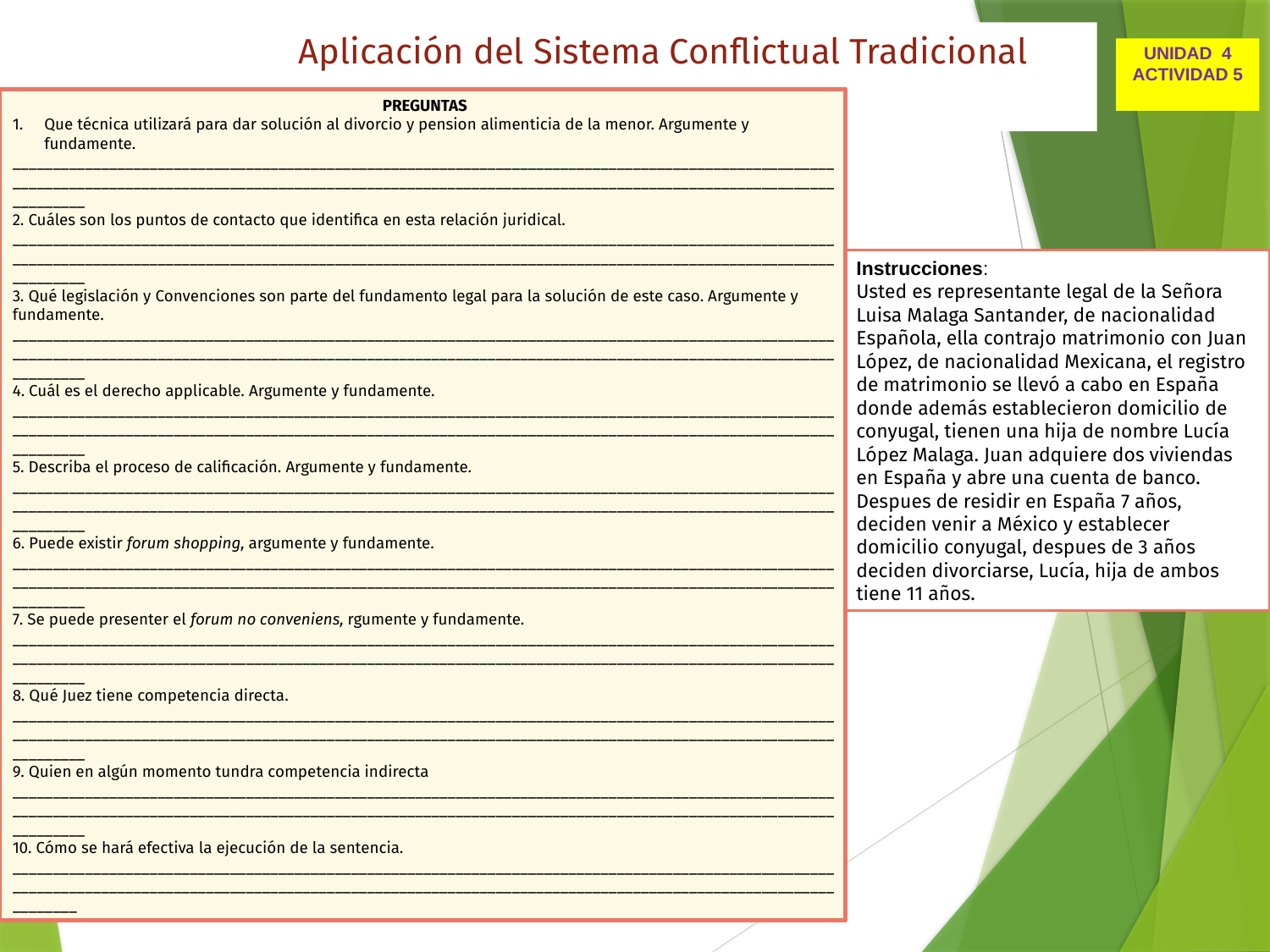

Aplicación del Sistema Conflictual Tradicional
UNIDAD  4
ACTIVIDAD 5
 PREGUNTAS
Que técnica utilizará para dar solución al divorcio y pension alimenticia de la menor. Argumente y fundamente.
_____________________________________________________________________________________________________________________________________________________________________________________________________________________
2. Cuáles son los puntos de contacto que identifica en esta relación juridical.
_____________________________________________________________________________________________________________________________________________________________________________________________________________________
3. Qué legislación y Convenciones son parte del fundamento legal para la solución de este caso. Argumente y fundamente.
_____________________________________________________________________________________________________________________________________________________________________________________________________________________
4. Cuál es el derecho applicable. Argumente y fundamente.
_____________________________________________________________________________________________________________________________________________________________________________________________________________________
5. Describa el proceso de calificación. Argumente y fundamente.
_____________________________________________________________________________________________________________________________________________________________________________________________________________________
6. Puede existir forum shopping, argumente y fundamente.
_____________________________________________________________________________________________________________________________________________________________________________________________________________________
7. Se puede presenter el forum no conveniens, rgumente y fundamente.
_____________________________________________________________________________________________________________________________________________________________________________________________________________________
8. Qué Juez tiene competencia directa.
_____________________________________________________________________________________________________________________________________________________________________________________________________________________
9. Quien en algún momento tundra competencia indirecta
_____________________________________________________________________________________________________________________________________________________________________________________________________________________
10. Cómo se hará efectiva la ejecución de la sentencia. ____________________________________________________________________________________________________________________________________________________________________________________________________________________
Instrucciones:
Usted es representante legal de la Señora Luisa Malaga Santander, de nacionalidad Española, ella contrajo matrimonio con Juan López, de nacionalidad Mexicana, el registro de matrimonio se llevó a cabo en España donde además establecieron domicilio de conyugal, tienen una hija de nombre Lucía López Malaga. Juan adquiere dos viviendas en España y abre una cuenta de banco.
Despues de residir en España 7 años, deciden venir a México y establecer domicilio conyugal, despues de 3 años deciden divorciarse, Lucía, hija de ambos tiene 11 años.